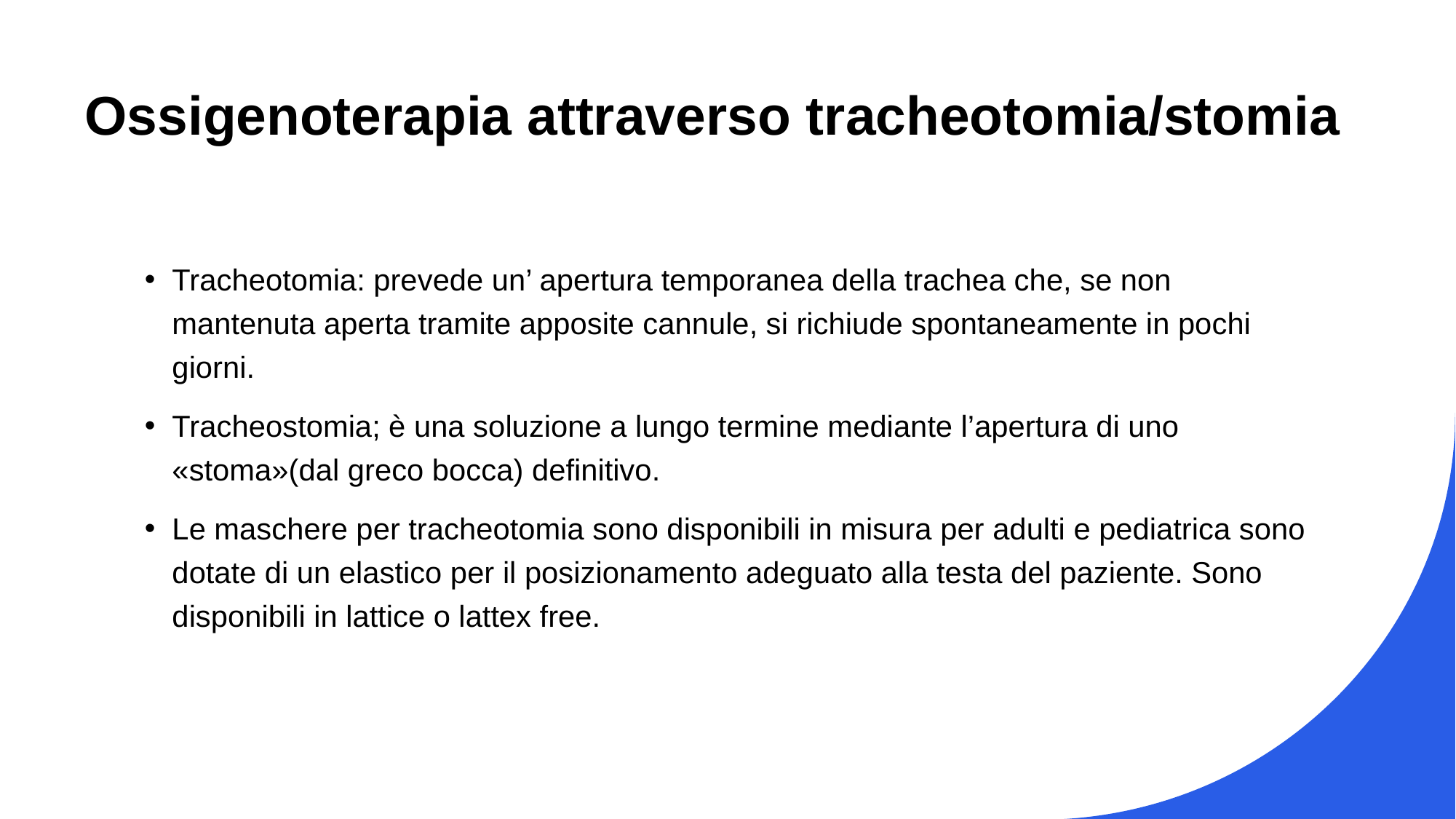

# Ossigenoterapia attraverso tracheotomia/stomia
Tracheotomia: prevede un’ apertura temporanea della trachea che, se non mantenuta aperta tramite apposite cannule, si richiude spontaneamente in pochi giorni.
Tracheostomia; è una soluzione a lungo termine mediante l’apertura di uno «stoma»(dal greco bocca) definitivo.
Le maschere per tracheotomia sono disponibili in misura per adulti e pediatrica sono dotate di un elastico per il posizionamento adeguato alla testa del paziente. Sono disponibili in lattice o lattex free.